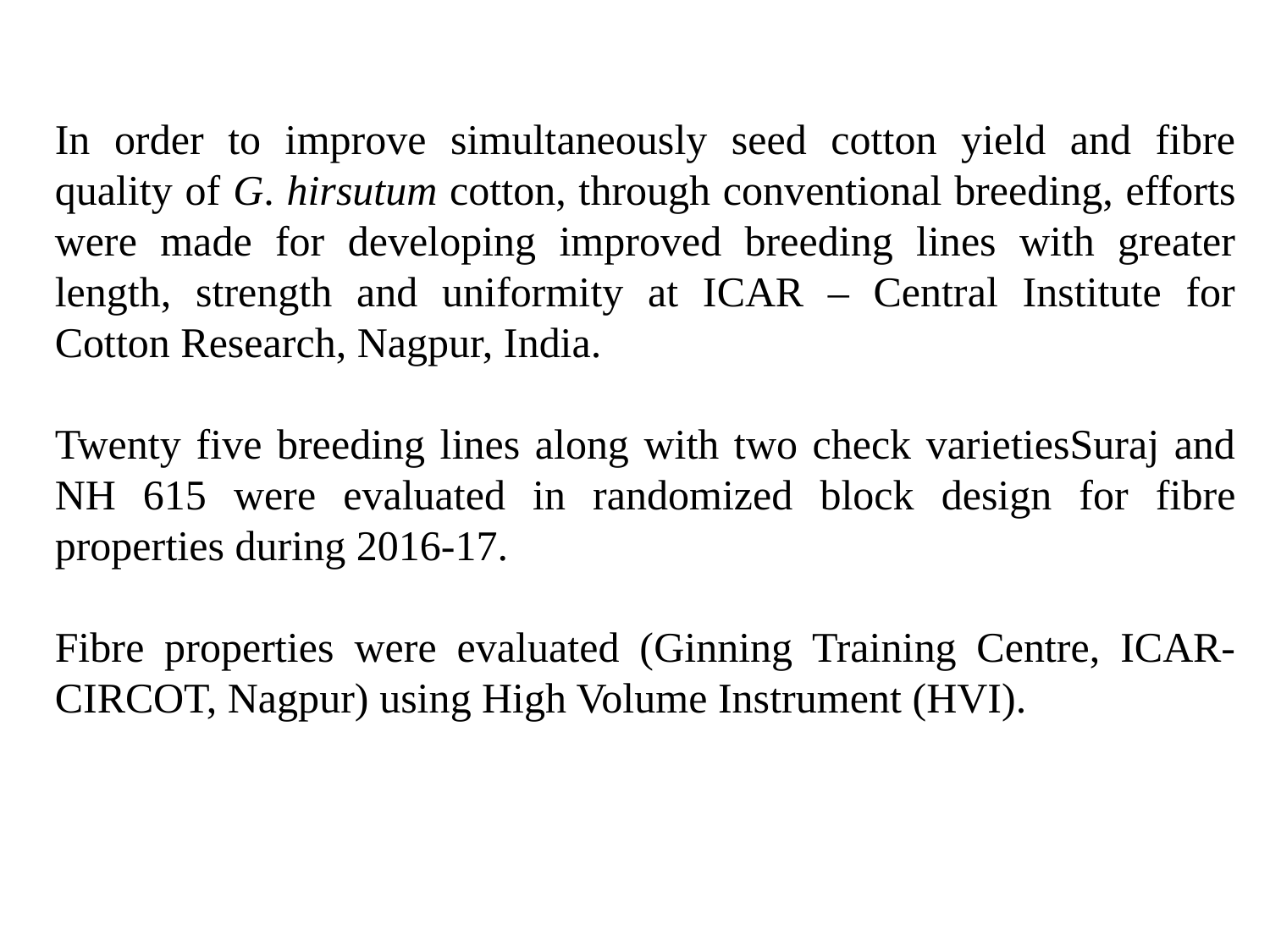

In order to improve simultaneously seed cotton yield and fibre quality of G. hirsutum cotton, through conventional breeding, efforts were made for developing improved breeding lines with greater length, strength and uniformity at ICAR – Central Institute for Cotton Research, Nagpur, India.

Twenty five breeding lines along with two check varietiesSuraj and NH 615 were evaluated in randomized block design for fibre properties during 2016-17.

Fibre properties were evaluated (Ginning Training Centre, ICAR-CIRCOT, Nagpur) using High Volume Instrument (HVI).